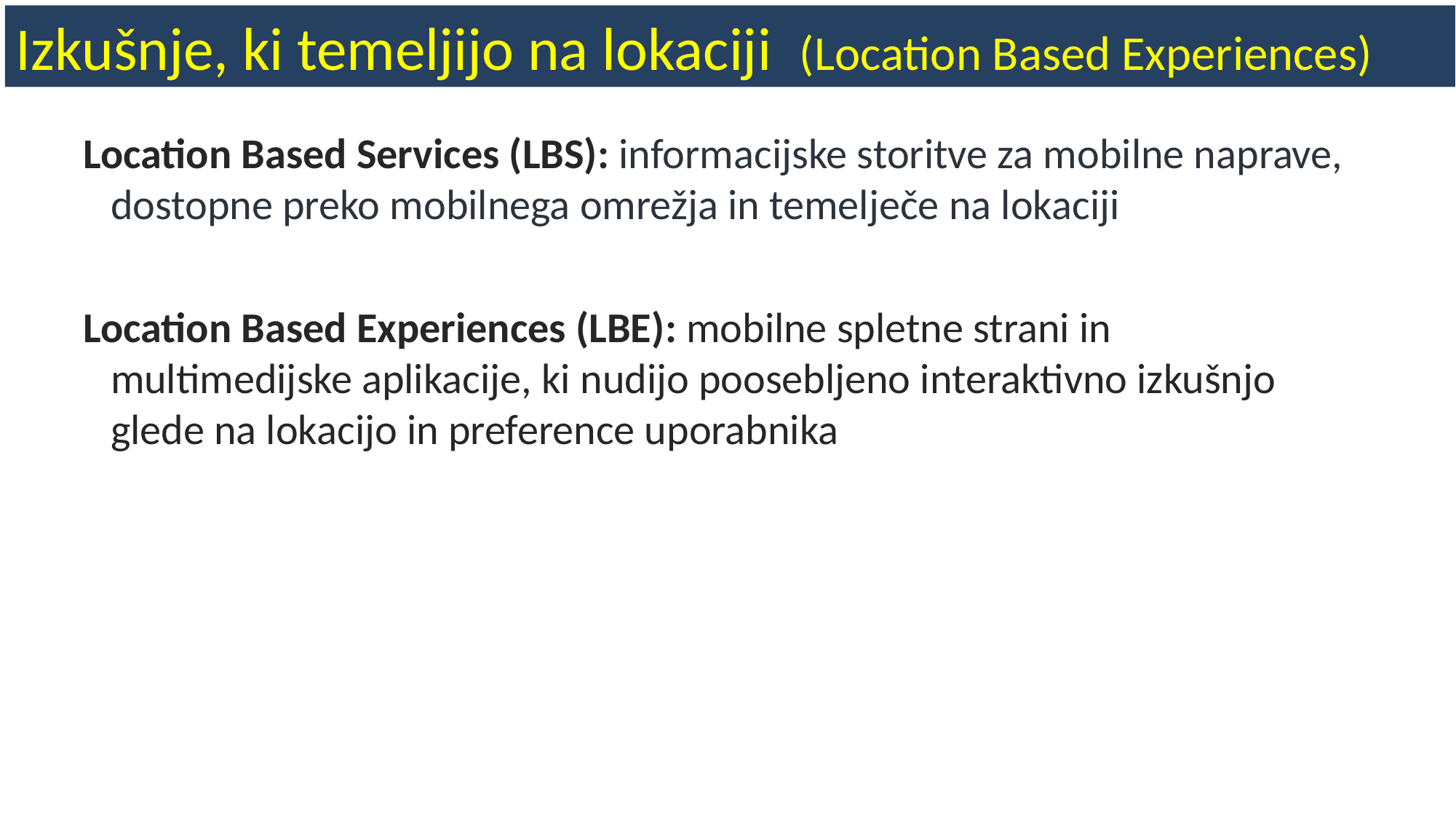

# Izkušnje, ki temeljijo na lokaciji  (Location Based Experiences)
Location Based Services (LBS): informacijske storitve za mobilne naprave, dostopne preko mobilnega omrežja in temelječe na lokaciji
Location Based Experiences (LBE): mobilne spletne strani in multimedijske aplikacije, ki nudijo poosebljeno interaktivno izkušnjo glede na lokacijo in preference uporabnika